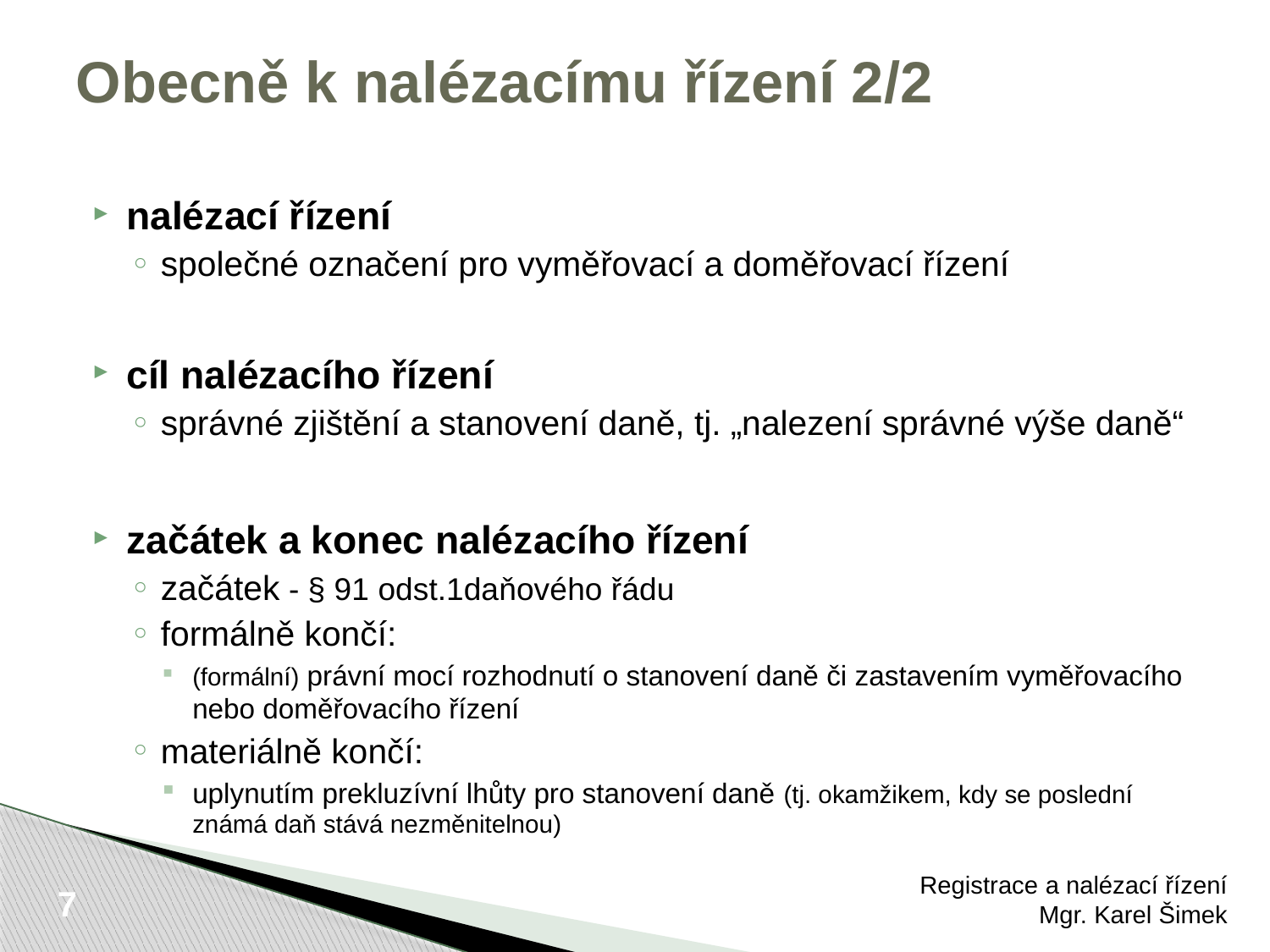

Obecně k nalézacímu řízení 2/2
nalézací řízení
společné označení pro vyměřovací a doměřovací řízení

cíl nalézacího řízení
správné zjištění a stanovení daně, tj. „nalezení správné výše daně“

začátek a konec nalézacího řízení
začátek - § 91 odst.1daňového řádu
formálně končí:
(formální) právní mocí rozhodnutí o stanovení daně či zastavením vyměřovacího nebo doměřovacího řízení
materiálně končí:
uplynutím prekluzívní lhůty pro stanovení daně (tj. okamžikem, kdy se poslední známá daň stává nezměnitelnou)

Registrace a nalézací řízení
Mgr. Karel Šimek
7